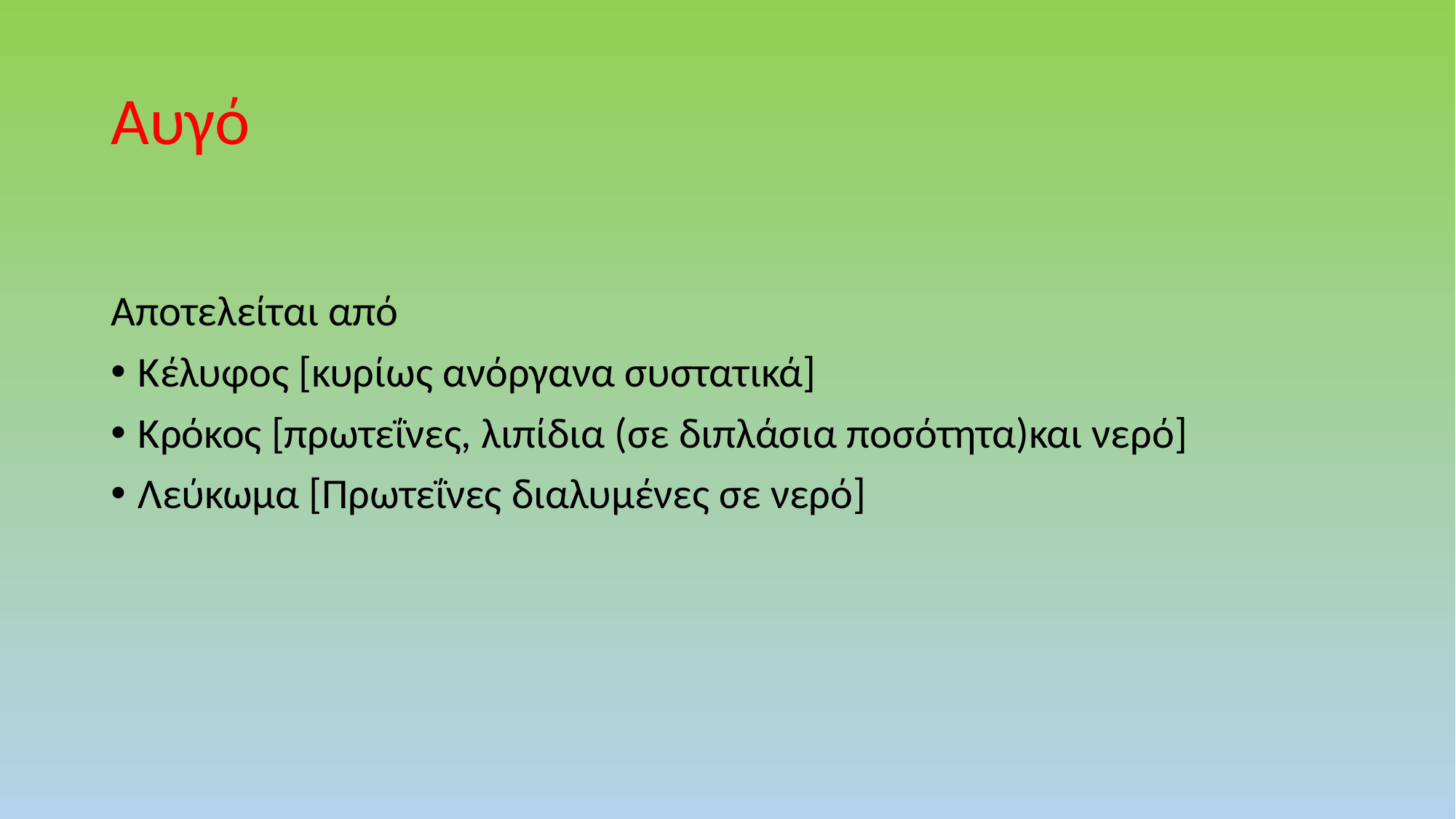

# Αυγό

Αποτελείται από
Κέλυφος [κυρίως ανόργανα συστατικά]
Κρόκος [πρωτεΐνες, λιπίδια (σε διπλάσια ποσότητα)και νερό]
Λεύκωμα [Πρωτεΐνες διαλυμένες σε νερό]